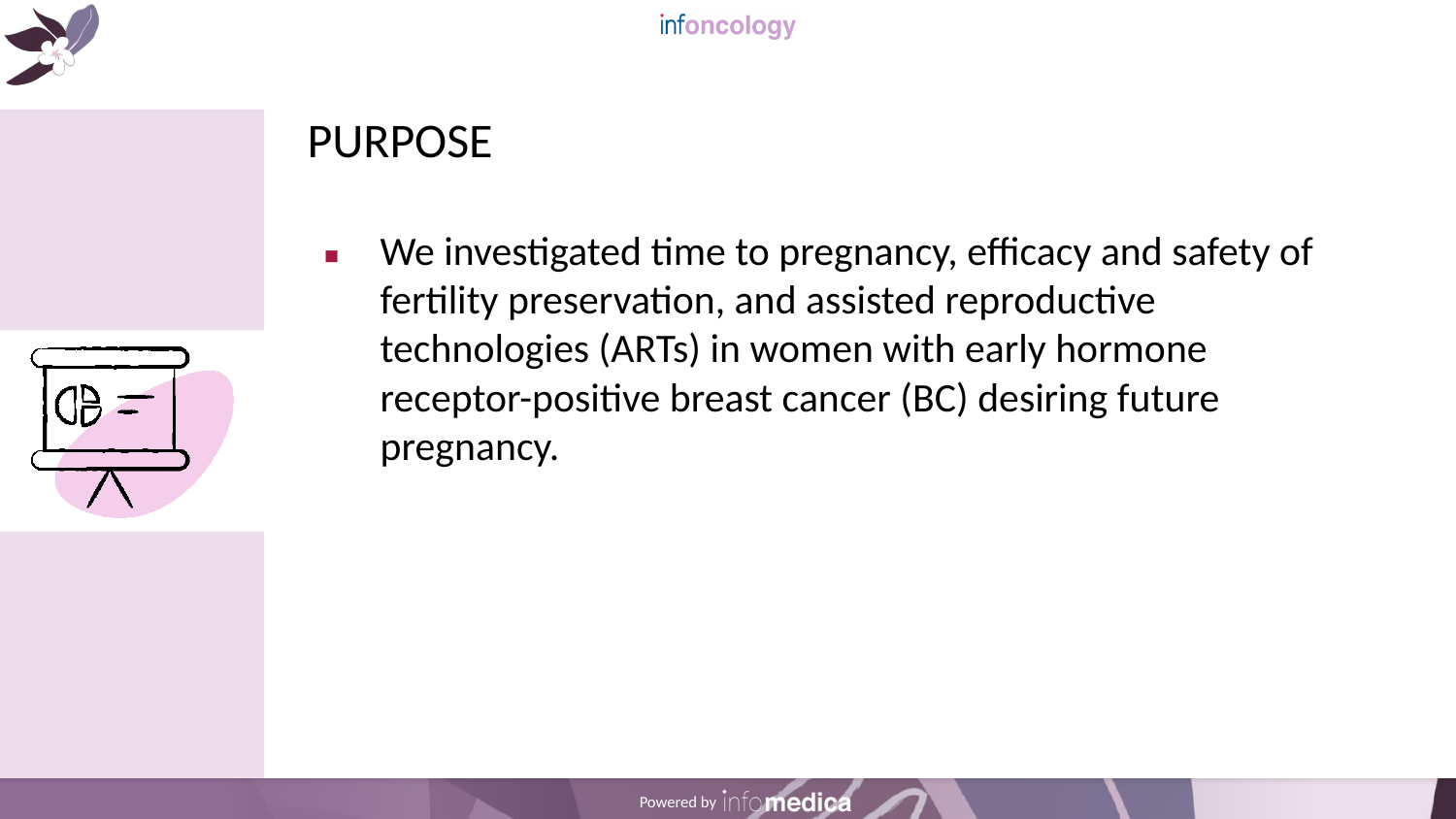

# PURPOSE
We investigated time to pregnancy, efficacy and safety of fertility preservation, and assisted reproductive technologies (ARTs) in women with early hormone receptor-positive breast cancer (BC) desiring future pregnancy.